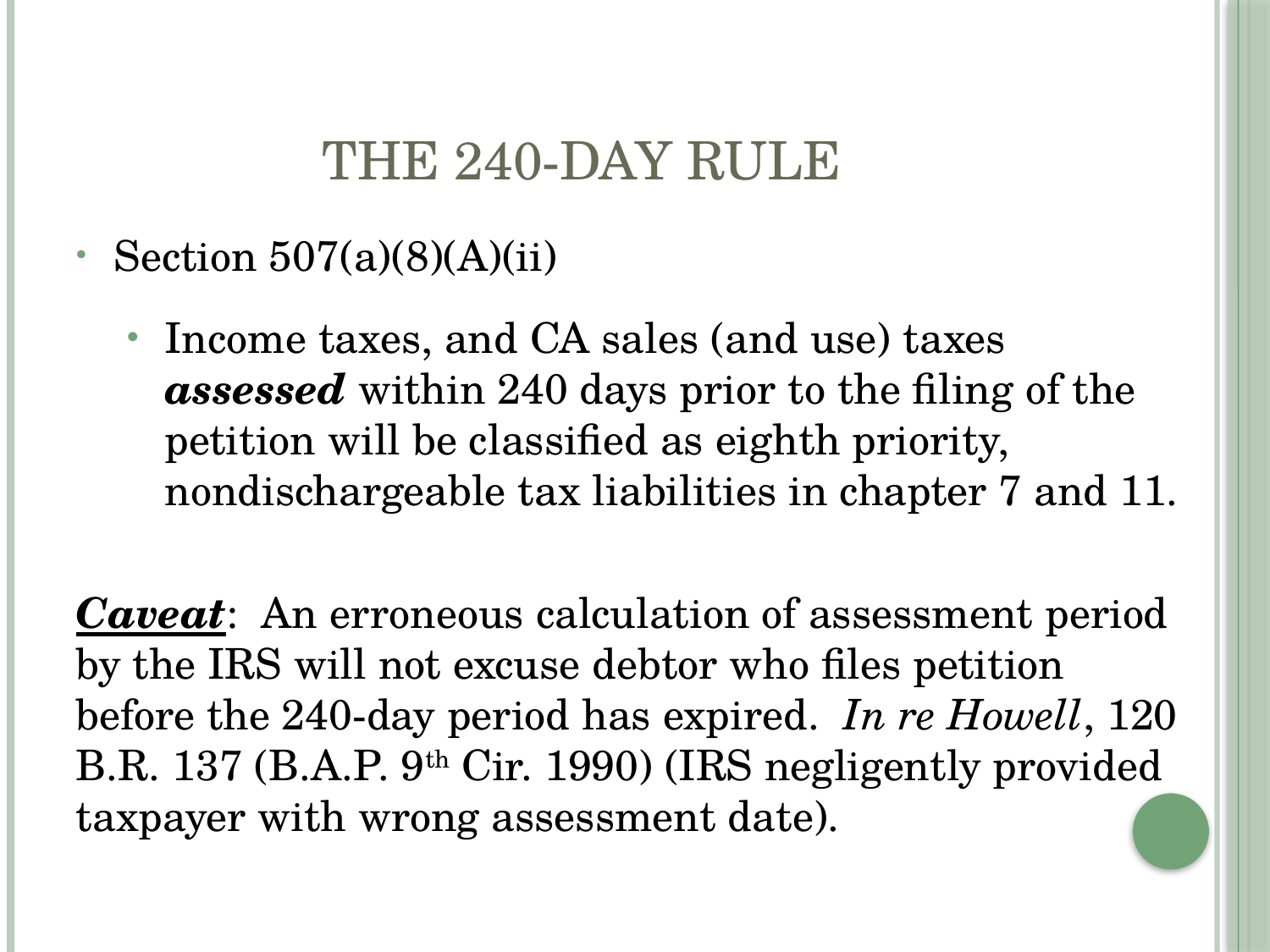

# The 240-Day Rule
Section 507(a)(8)(A)(ii)
Income taxes, and CA sales (and use) taxes assessed within 240 days prior to the filing of the petition will be classified as eighth priority, nondischargeable tax liabilities in chapter 7 and 11.

Caveat:  An erroneous calculation of assessment period by the IRS will not excuse debtor who files petition before the 240-day period has expired.  In re Howell, 120 B.R. 137 (B.A.P. 9th Cir. 1990) (IRS negligently provided taxpayer with wrong assessment date).